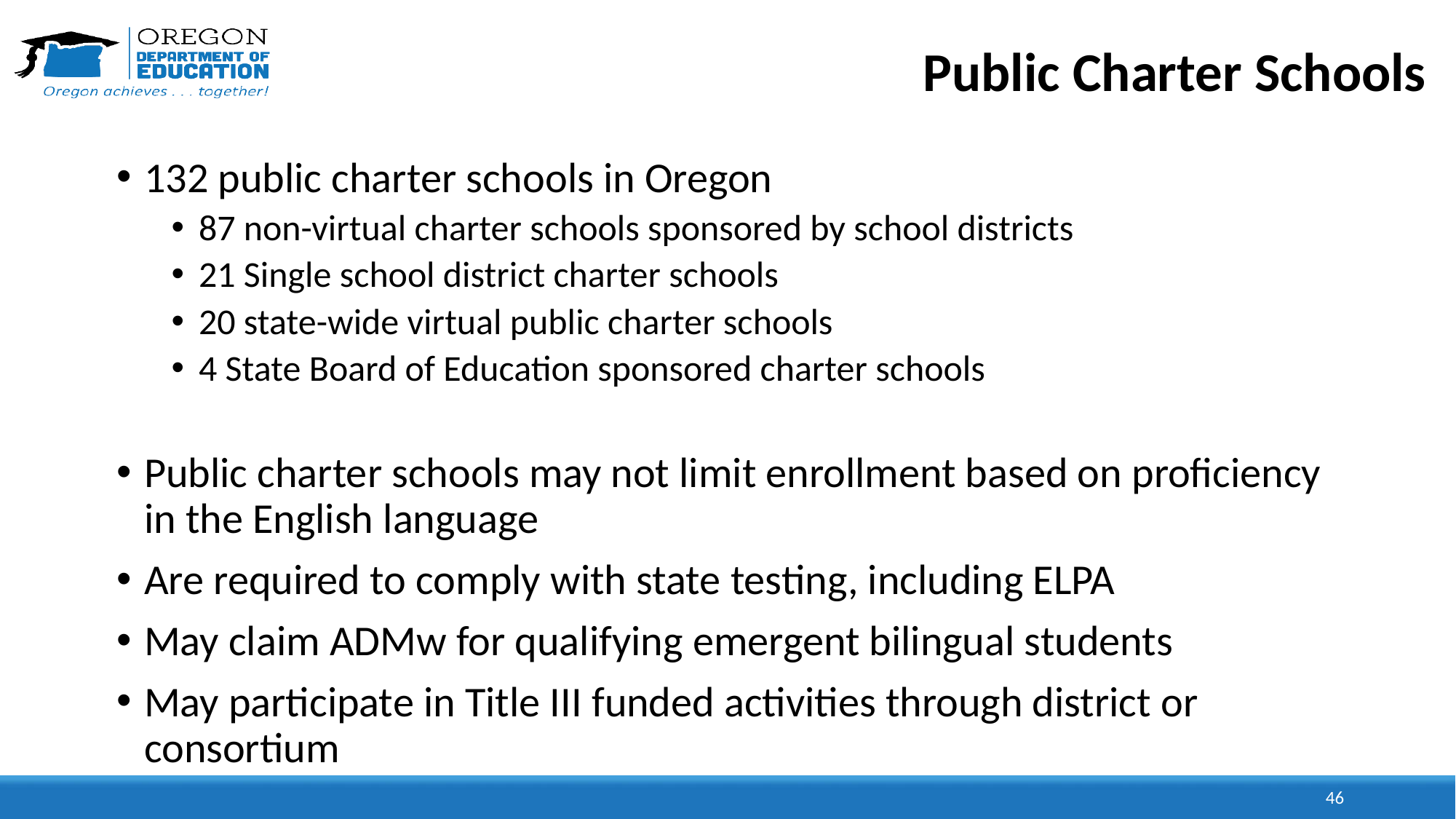

# Public Charter Schools
132 public charter schools in Oregon
87 non-virtual charter schools sponsored by school districts
21 Single school district charter schools
20 state-wide virtual public charter schools
4 State Board of Education sponsored charter schools

Public charter schools may not limit enrollment based on proficiency in the English language
Are required to comply with state testing, including ELPA
May claim ADMw for qualifying emergent bilingual students
May participate in Title III funded activities through district or consortium
46